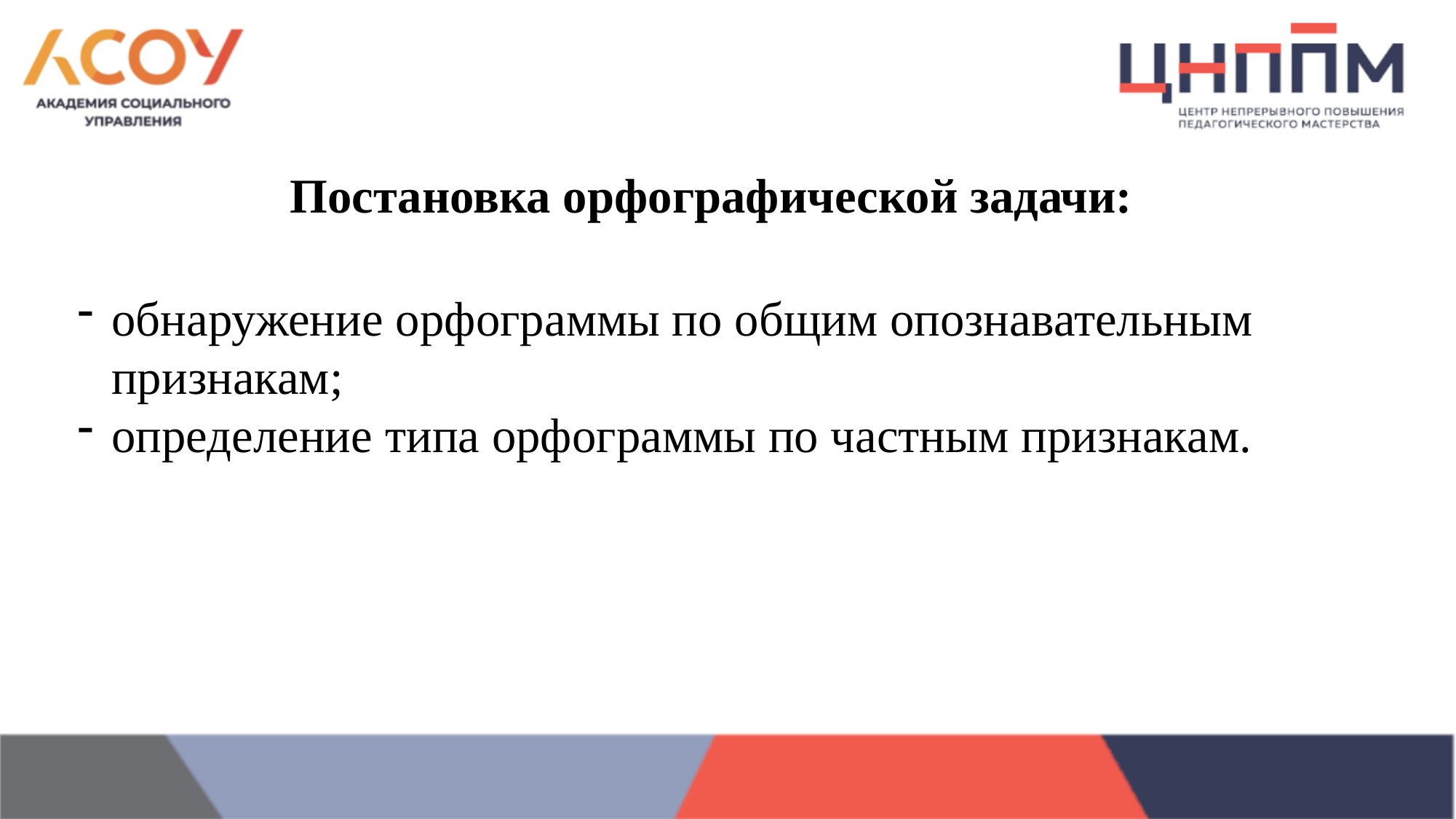

Постановка орфографической задачи:
обнаружение орфограммы по общим опознавательным признакам;
определение типа орфограммы по частным признакам.